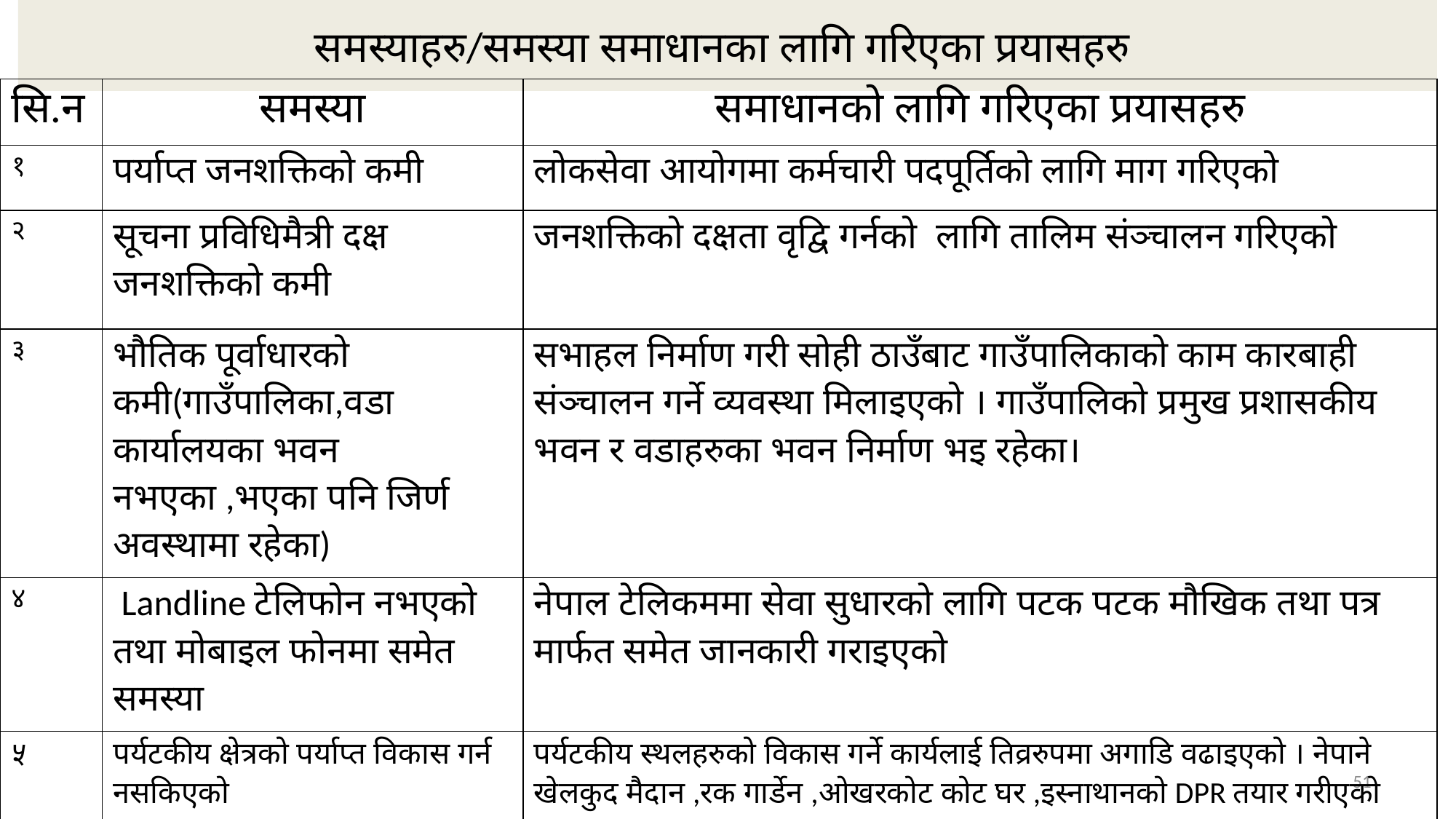

# समस्याहरु/समस्या समाधानका लागि गरिएका प्रयासहरु
| सि.न | समस्या | समाधानको लागि गरिएका प्रयासहरु |
| --- | --- | --- |
| १ | पर्याप्त जनशक्तिको कमी | लोकसेवा आयोगमा कर्मचारी पदपूर्तिको लागि माग गरिएको |
| २ | सूचना प्रविधिमैत्री दक्ष जनशक्तिको कमी | जनशक्तिको दक्षता वृद्वि गर्नको लागि तालिम संञ्चालन गरिएको |
| ३ | भौतिक पूर्वाधारको कमी(गाउँपालिका,वडा कार्यालयका भवन नभएका ,भएका पनि जिर्ण अवस्थामा रहेका) | सभाहल निर्माण गरी सोही ठाउँबाट गाउँपालिकाको काम कारबाही संञ्चालन गर्ने व्यवस्था मिलाइएको । गाउँपालिको प्रमुख प्रशासकीय भवन र वडाहरुका भवन निर्माण भइ रहेका। |
| ४ | Landline टेलिफोन नभएको तथा मोबाइल फोनमा समेत समस्या | नेपाल टेलिकममा सेवा सुधारको लागि पटक पटक मौखिक तथा पत्र मार्फत समेत जानकारी गराइएको |
| ५ | पर्यटकीय क्षेत्रको पर्याप्त विकास गर्न नसकिएको | पर्यटकीय स्थलहरुको विकास गर्ने कार्यलाई तिव्ररुपमा अगाडि वढाइएको । नेपाने खेलकुद मैदान ,रक गार्डेन ,ओखरकोट कोट घर ,इस्नाथानको DPR तयार गरीएको |
51